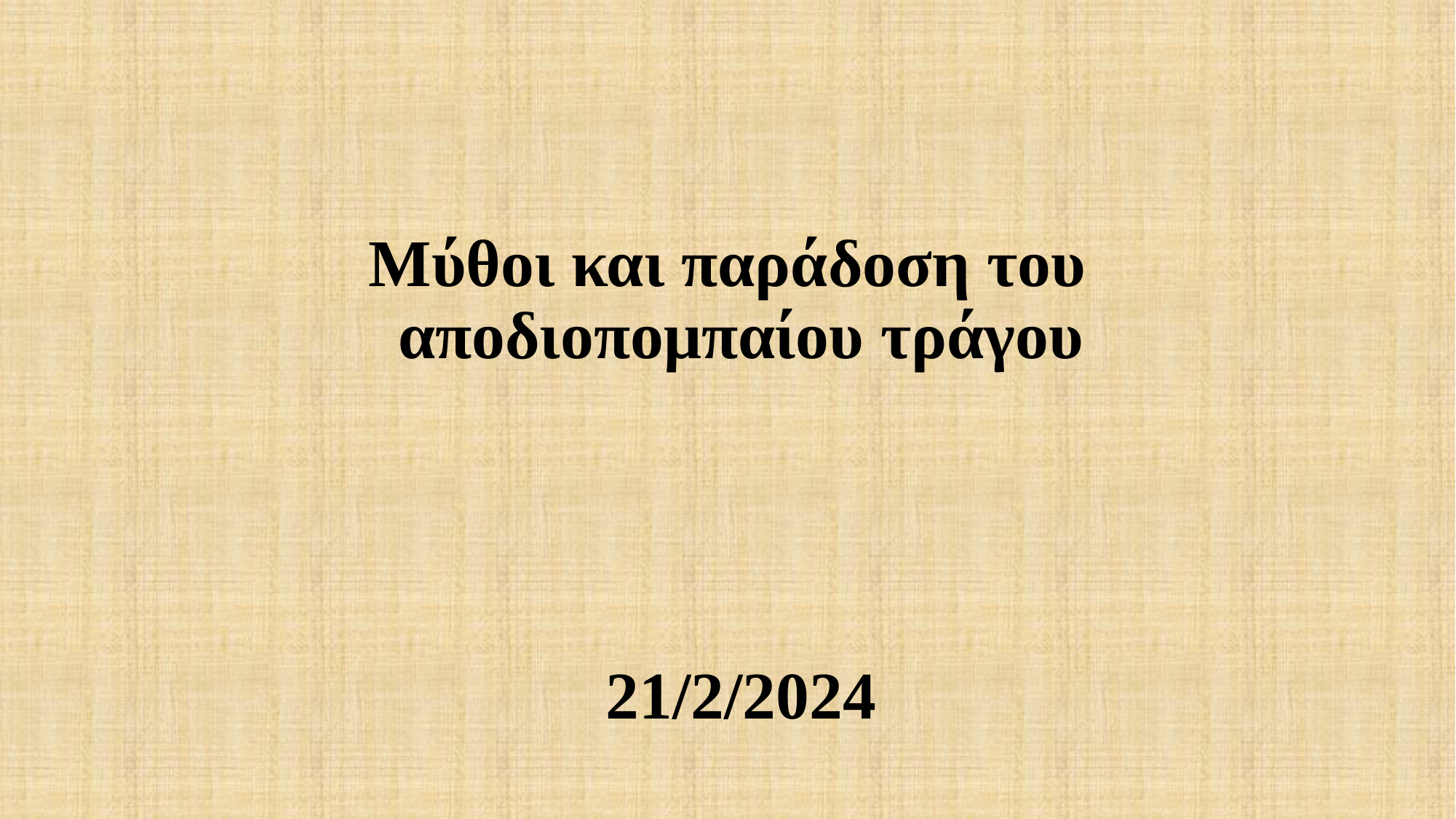

# Μύθοι και παράδοση του αποδιοπομπαίου τράγου 21/2/2024